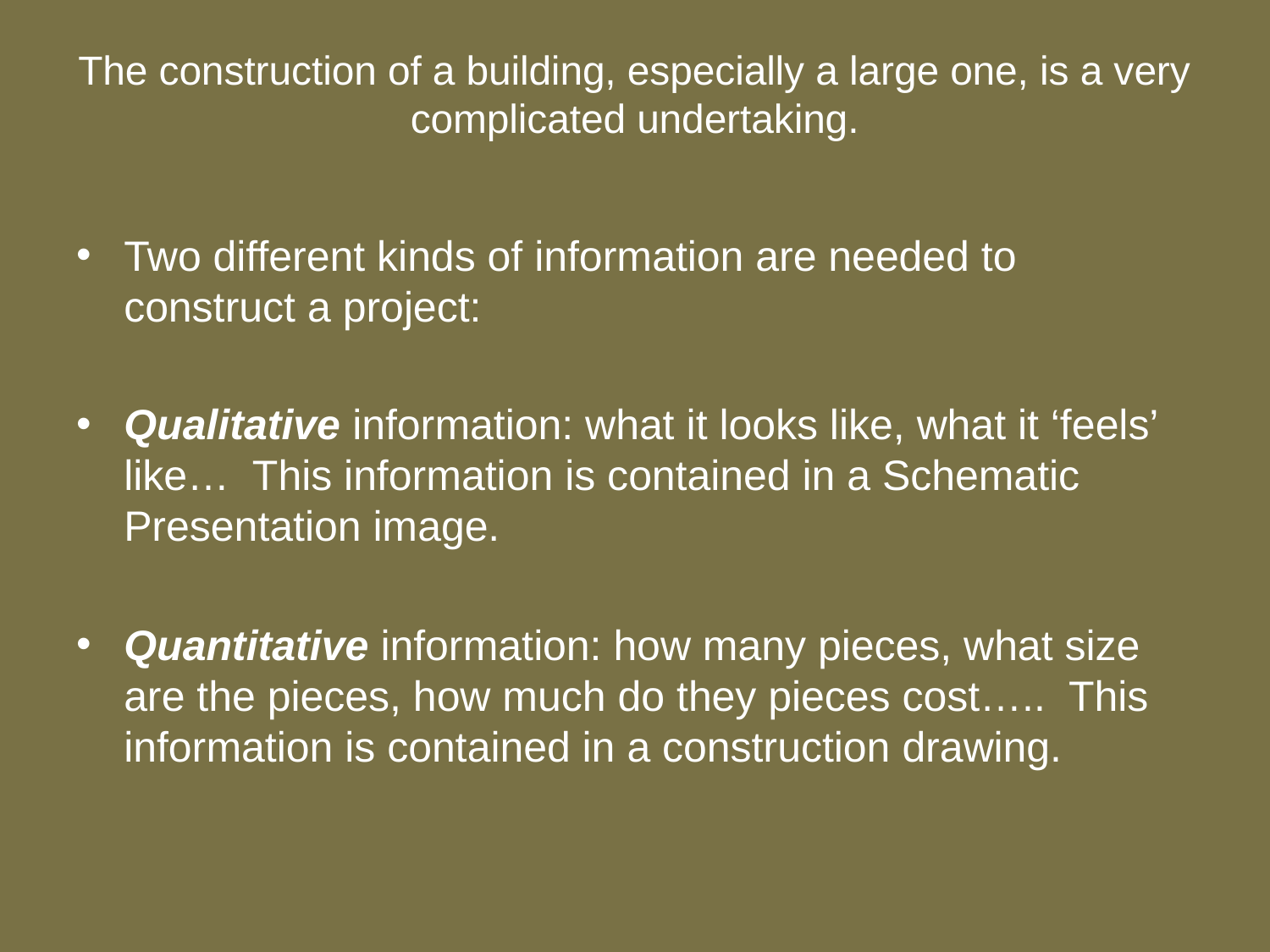

# The construction of a building, especially a large one, is a very complicated undertaking.
Two different kinds of information are needed to construct a project:

Qualitative information: what it looks like, what it ‘feels’ like…  This information is contained in a Schematic Presentation image.

Quantitative information: how many pieces, what size are the pieces, how much do they pieces cost…..  This information is contained in a construction drawing.